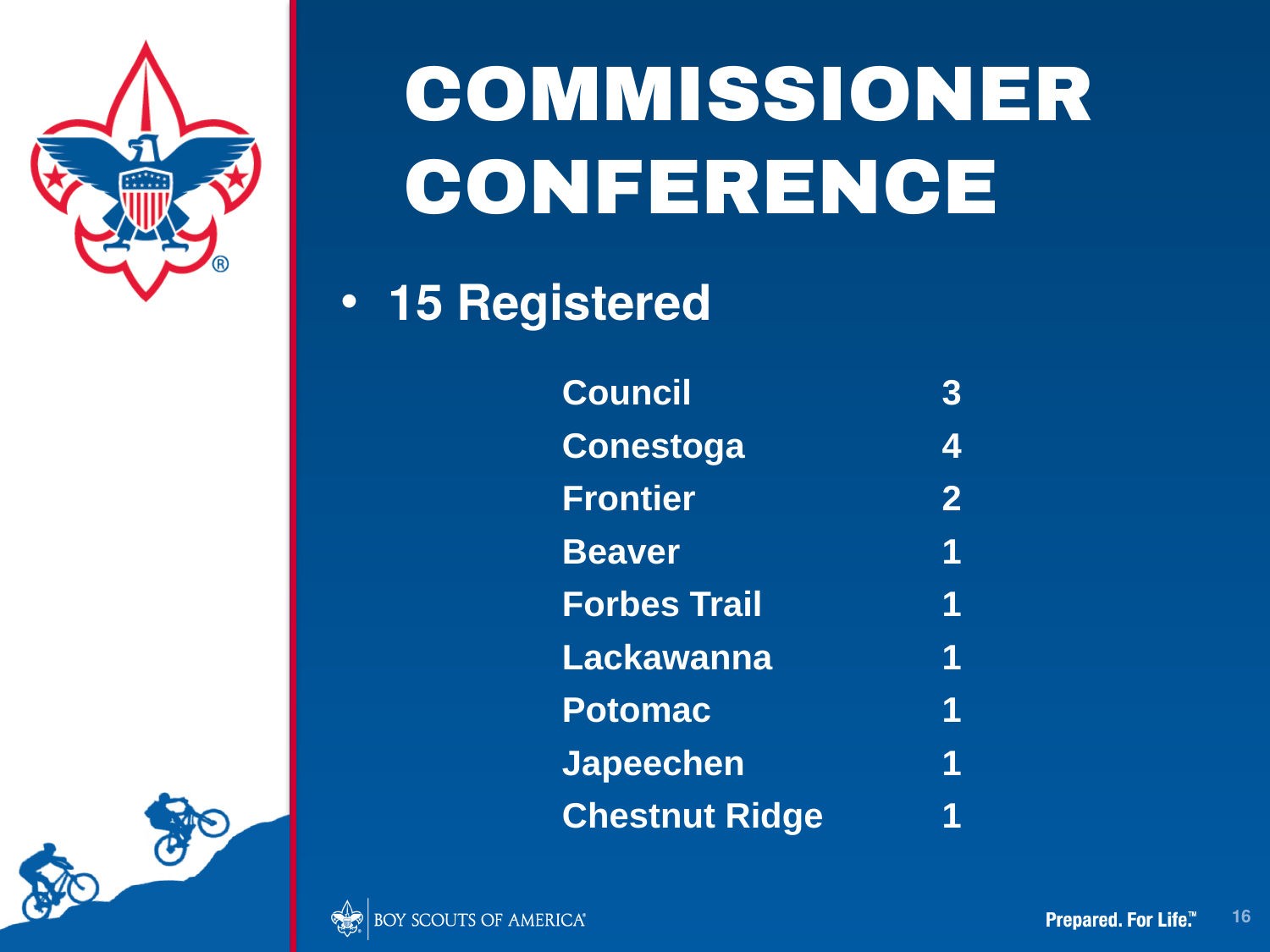

Commissioner
Conference
15 Registered
| Council | 3 |
| --- | --- |
| Conestoga | 4 |
| Frontier | 2 |
| Beaver | 1 |
| Forbes Trail | 1 |
| Lackawanna | 1 |
| Potomac | 1 |
| Japeechen | 1 |
| Chestnut Ridge | 1 |
16